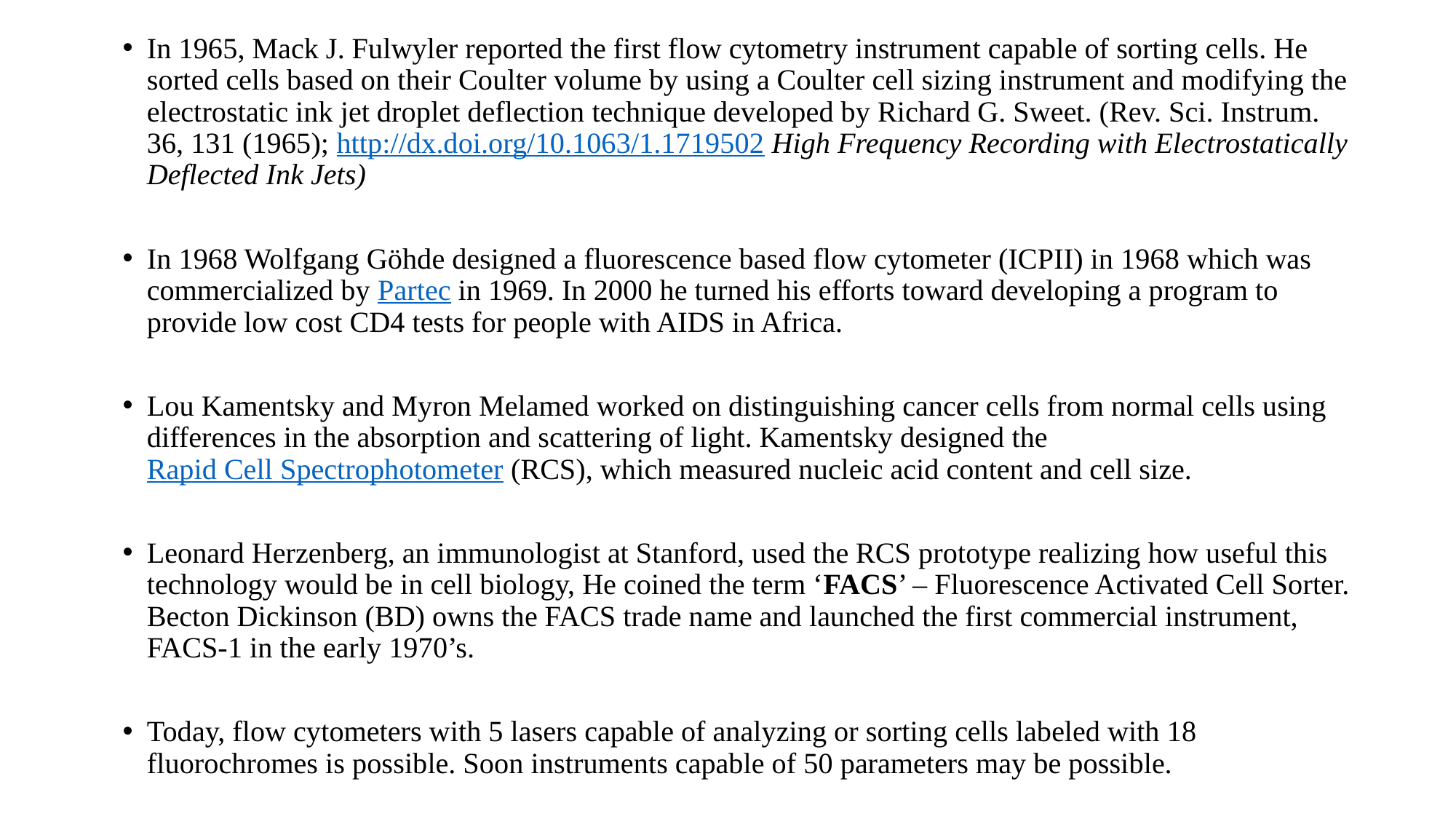

In 1965, Mack J. Fulwyler reported the first flow cytometry instrument capable of sorting cells. He sorted cells based on their Coulter volume by using a Coulter cell sizing instrument and modifying the electrostatic ink jet droplet deflection technique developed by Richard G. Sweet. (Rev. Sci. Instrum. 36, 131 (1965); http://dx.doi.org/10.1063/1.1719502 High Frequency Recording with Electrostatically Deflected Ink Jets)

In 1968 Wolfgang Göhde designed a fluorescence based flow cytometer (ICPII) in 1968 which was commercialized by Partec in 1969. In 2000 he turned his efforts toward developing a program to provide low cost CD4 tests for people with AIDS in Africa.

Lou Kamentsky and Myron Melamed worked on distinguishing cancer cells from normal cells using differences in the absorption and scattering of light. Kamentsky designed the Rapid Cell Spectrophotometer (RCS), which measured nucleic acid content and cell size.

Leonard Herzenberg, an immunologist at Stanford, used the RCS prototype realizing how useful this technology would be in cell biology, He coined the term ‘FACS’ – Fluorescence Activated Cell Sorter. Becton Dickinson (BD) owns the FACS trade name and launched the first commercial instrument, FACS-1 in the early 1970’s.

Today, flow cytometers with 5 lasers capable of analyzing or sorting cells labeled with 18 fluorochromes is possible. Soon instruments capable of 50 parameters may be possible.